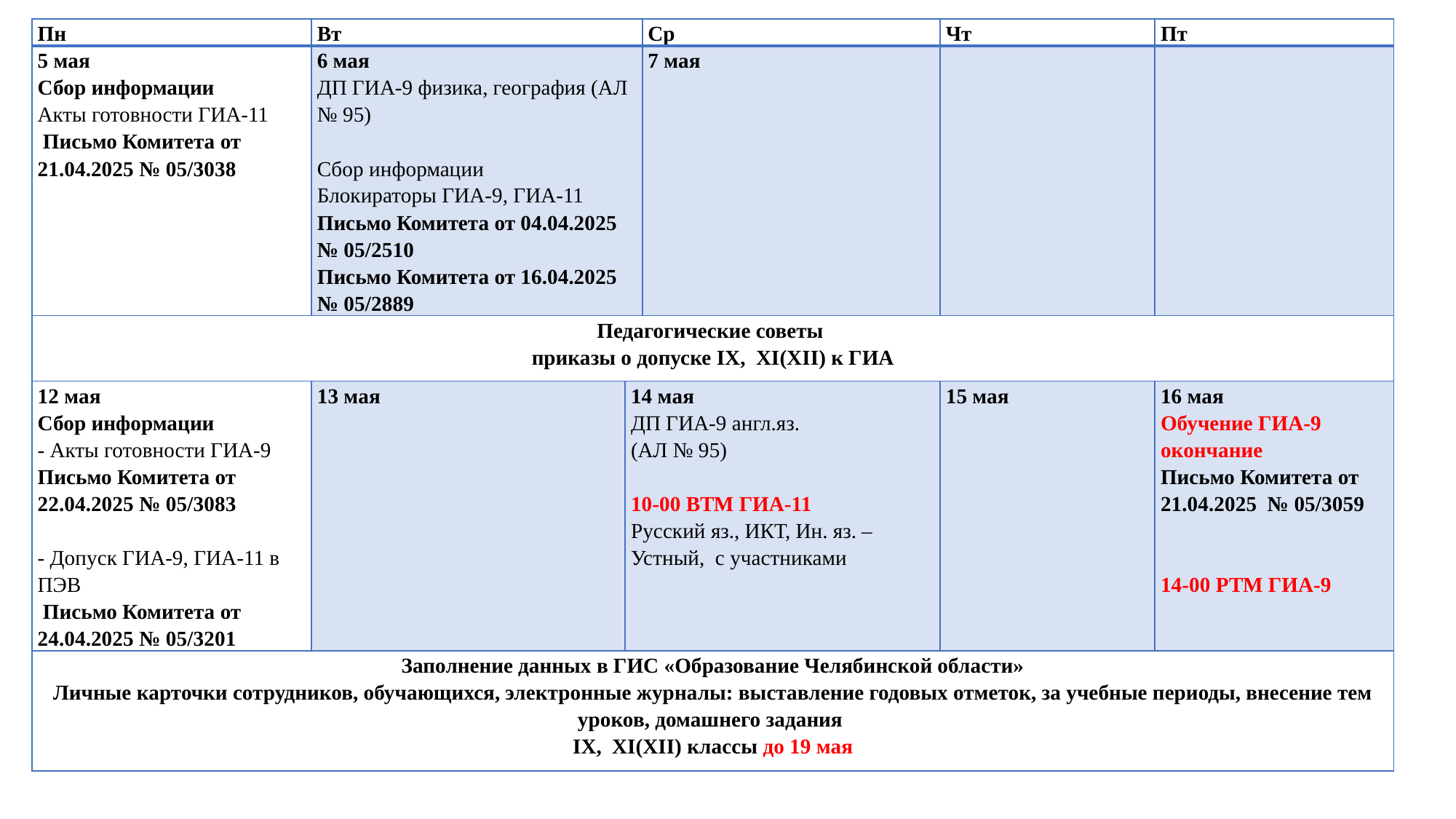

| Пн | Вт |  | Ср | Чт | Пт |
| --- | --- | --- | --- | --- | --- |
| 5 мая Сбор информации Акты готовности ГИА-11  Письмо Комитета от 21.04.2025 № 05/3038 | 6 мая ДП ГИА-9 физика, география (АЛ № 95) Сбор информации Блокираторы ГИА-9, ГИА-11 Письмо Комитета от 04.04.2025 № 05/2510 Письмо Комитета от 16.04.2025 № 05/2889 |  | 7 мая |  |  |
| Педагогические советы приказы о допуске IX, XI(XII) к ГИА |  |  |  |  |  |
| 12 мая Сбор информации - Акты готовности ГИА-9 Письмо Комитета от 22.04.2025 № 05/3083 - Допуск ГИА-9, ГИА-11 в ПЭВ  Письмо Комитета от 24.04.2025 № 05/3201 | 13 мая | 14 мая ДП ГИА-9 англ.яз. (АЛ № 95) 10-00 ВТМ ГИА-11 Русский яз., ИКТ, Ин. яз. –Устный, с участниками |  | 15 мая | 16 мая Обучение ГИА-9 окончание Письмо Комитета от 21.04.2025 № 05/3059 14-00 РТМ ГИА-9 |
| Заполнение данных в ГИС «Образование Челябинской области» Личные карточки сотрудников, обучающихся, электронные журналы: выставление годовых отметок, за учебные периоды, внесение тем уроков, домашнего задания IX, XI(XII) классы до 19 мая |  |  |  |  |  |